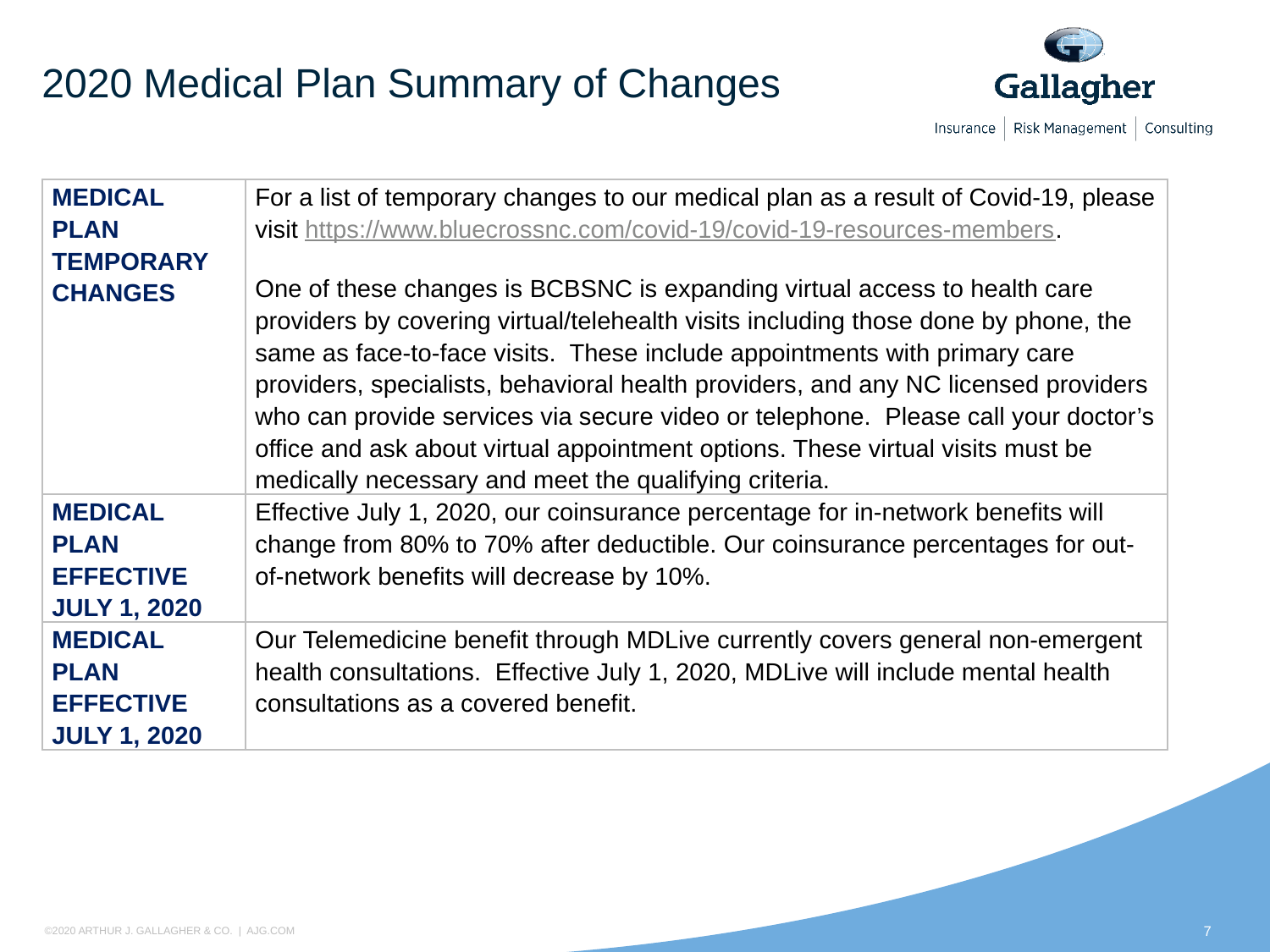

# 2020 Medical Plan Summary of Changes
| MEDICAL PLAN TEMPORARY CHANGES | For a list of temporary changes to our medical plan as a result of Covid-19, please visit https://www.bluecrossnc.com/covid-19/covid-19-resources-members. One of these changes is BCBSNC is expanding virtual access to health care providers by covering virtual/telehealth visits including those done by phone, the same as face-to-face visits. These include appointments with primary care providers, specialists, behavioral health providers, and any NC licensed providers who can provide services via secure video or telephone. Please call your doctor’s office and ask about virtual appointment options. These virtual visits must be medically necessary and meet the qualifying criteria. |
| --- | --- |
| MEDICAL PLAN EFFECTIVE JULY 1, 2020 | Effective July 1, 2020, our coinsurance percentage for in-network benefits will change from 80% to 70% after deductible. Our coinsurance percentages for out-of-network benefits will decrease by 10%. |
| MEDICAL PLAN EFFECTIVE JULY 1, 2020 | Our Telemedicine benefit through MDLive currently covers general non-emergent health consultations. Effective July 1, 2020, MDLive will include mental health consultations as a covered benefit. |